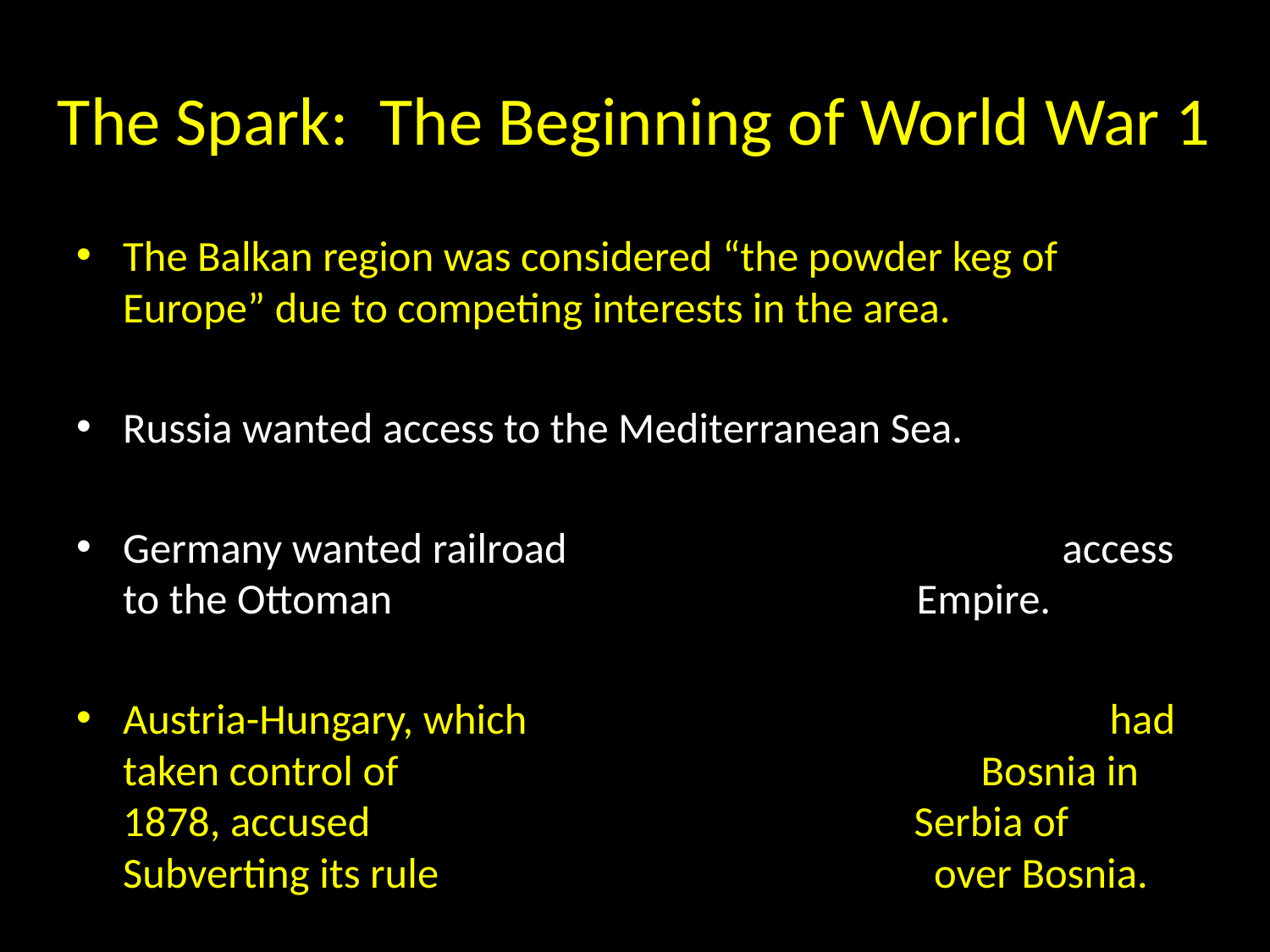

# The Spark:  The Beginning of World War 1
The Balkan region was considered “the powder keg of Europe” due to competing interests in the area.

Russia wanted access to the Mediterranean Sea.

Germany wanted railroad                                                   access to the Ottoman                                                      Empire.

Austria-Hungary, which                                                            had taken control of                                                            Bosnia in 1878, accused                                                        Serbia of Subverting its rule                                                   over Bosnia.